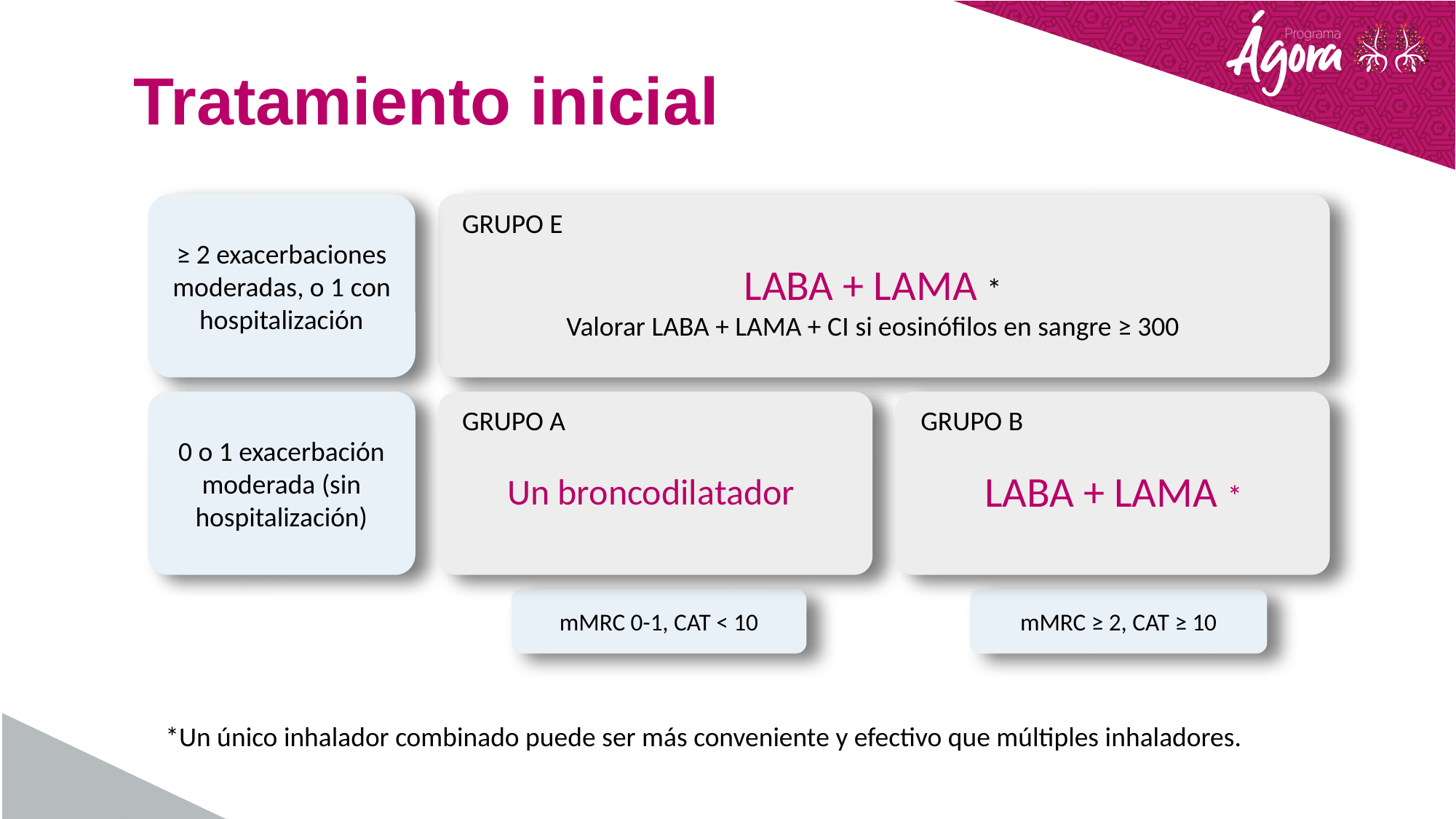

Tratamiento inicial
≥ 2 exacerbaciones moderadas, o 1 con hospitalización

GRUPO E
LABA + LAMA *
Valorar LABA + LAMA + CI si eosinófilos en sangre ≥ 300

0 o 1 exacerbación moderada (sin hospitalización)
GRUPO A
GRUPO B
LABA + LAMA *
Un broncodilatador
mMRC 0-1, CAT < 10
mMRC ≥ 2, CAT ≥ 10
*Un único inhalador combinado puede ser más conveniente y efectivo que múltiples inhaladores.